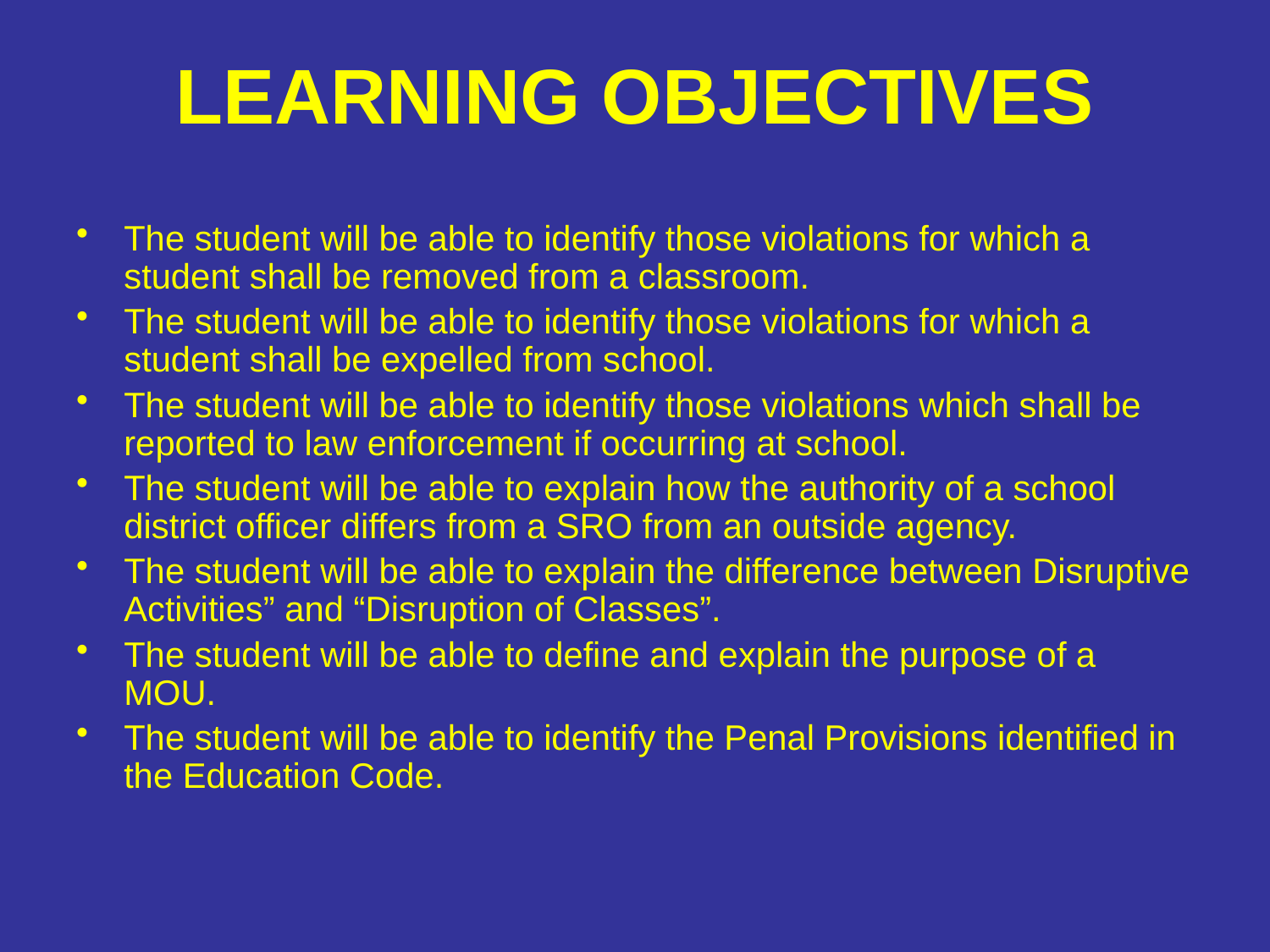

# LEARNING OBJECTIVES

The student will be able to identify those violations for which a student shall be removed from a classroom.
The student will be able to identify those violations for which a student shall be expelled from school.
The student will be able to identify those violations which shall be reported to law enforcement if occurring at school.
The student will be able to explain how the authority of a school district officer differs from a SRO from an outside agency.
The student will be able to explain the difference between Disruptive Activities” and “Disruption of Classes”.
The student will be able to define and explain the purpose of a MOU.
The student will be able to identify the Penal Provisions identified in the Education Code.